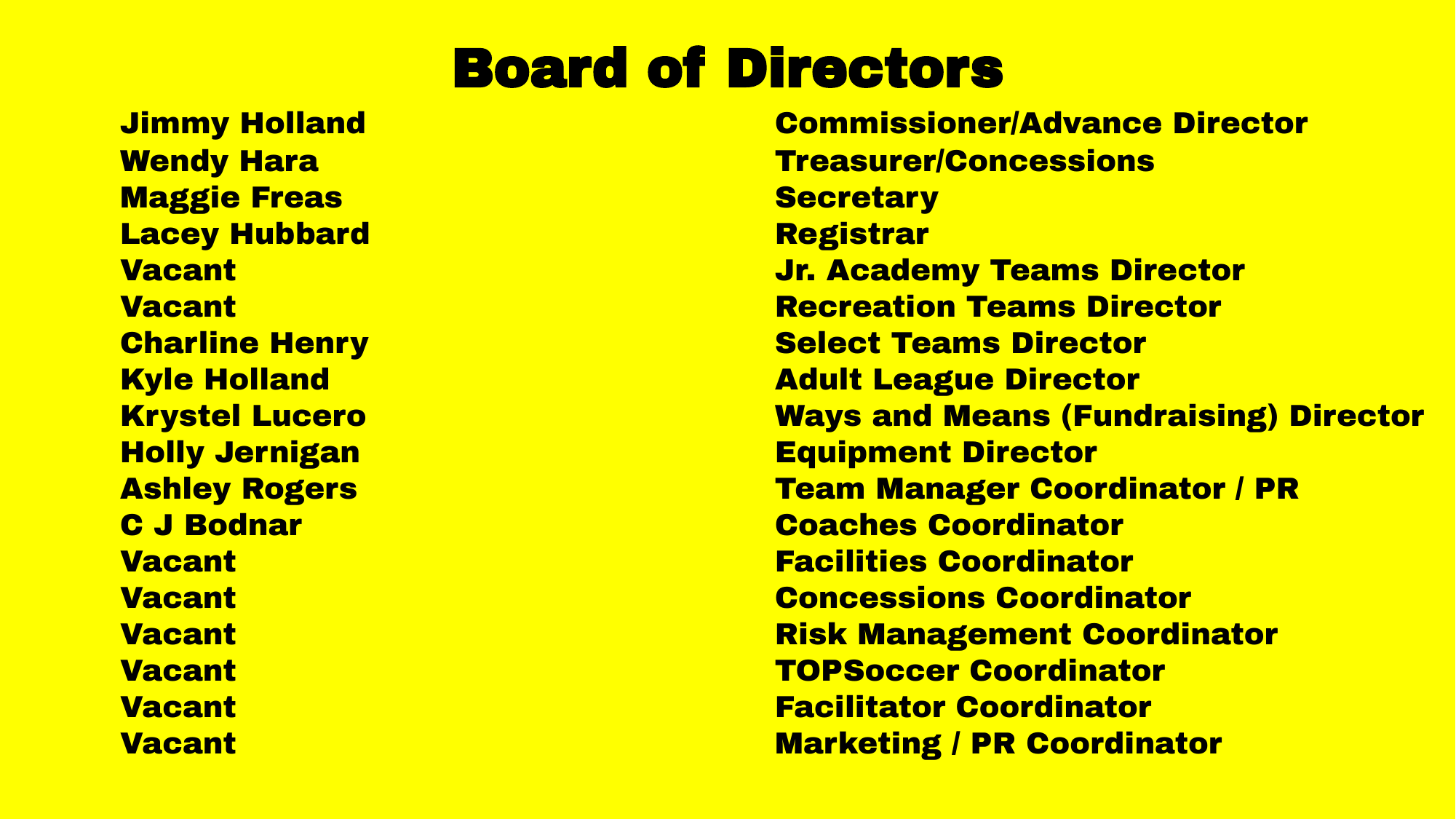

Board of Directors
	Jimmy Holland 				Commissioner/Advance Director
	Wendy Hara 					Treasurer/Concessions
	Maggie Freas 				Secretary
	Lacey Hubbard 				Registrar
	Vacant					Jr. Academy Teams Director
	Vacant					Recreation Teams Director
	Charline Henry				Select Teams Director
	Kyle Holland 				Adult League Director
	Krystel Lucero 				Ways and Means (Fundraising) Director
	Holly Jernigan 				Equipment Director
	Ashley Rogers 				Team Manager Coordinator / PR
	C J Bodnar 					Coaches Coordinator
	Vacant					Facilities Coordinator
	Vacant					Concessions Coordinator
	Vacant					Risk Management Coordinator
	Vacant					TOPSoccer Coordinator
	Vacant					Facilitator Coordinator
	Vacant					Marketing / PR Coordinator